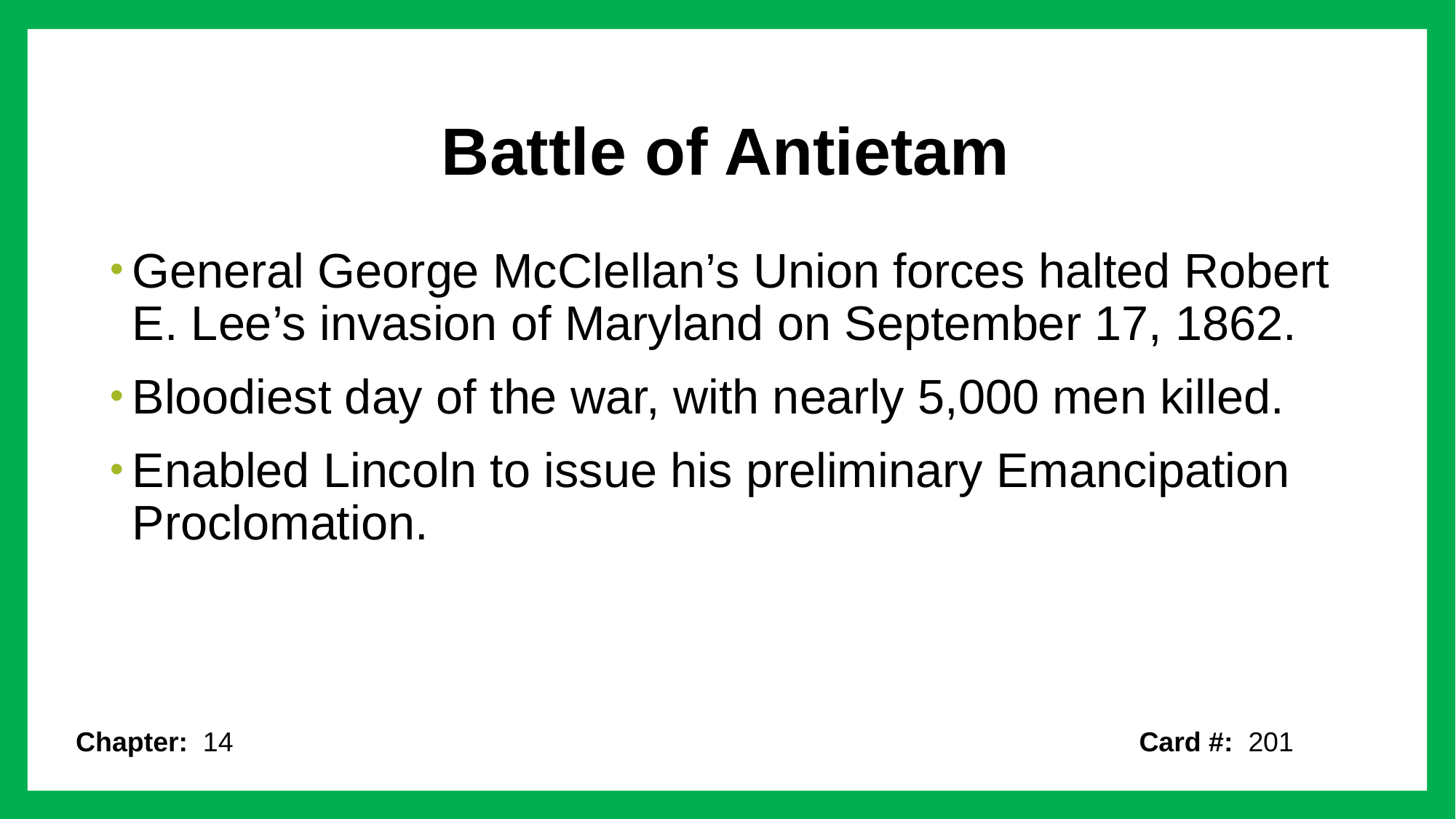

# Battle of Antietam
General George McClellan’s Union forces halted Robert E. Lee’s invasion of Maryland on September 17, 1862.
Bloodiest day of the war, with nearly 5,000 men killed.
Enabled Lincoln to issue his preliminary Emancipation Proclomation.
Card #:  201
Chapter:  14